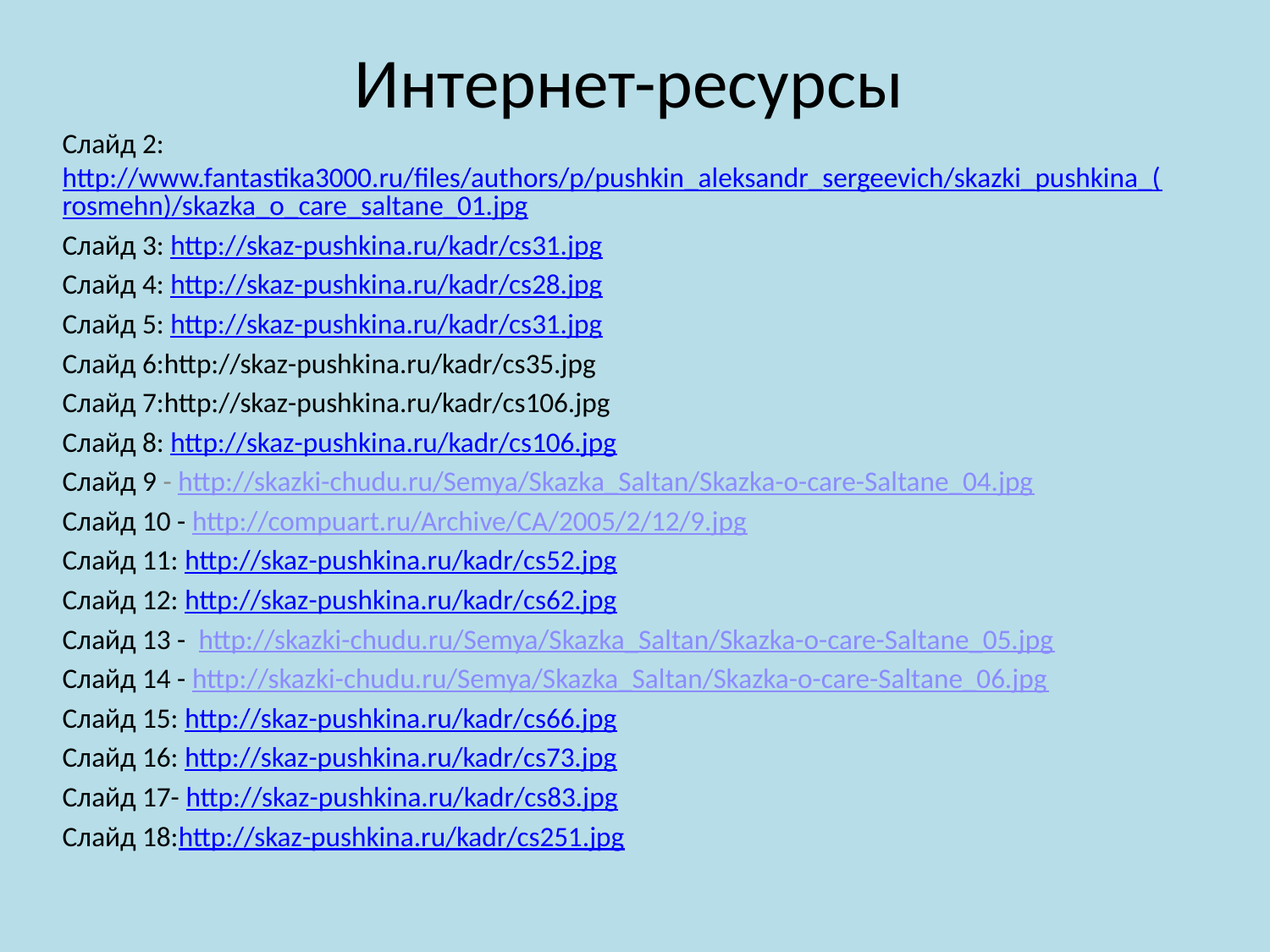

# Интернет-ресурсы
Слайд 2: http://www.fantastika3000.ru/files/authors/p/pushkin_aleksandr_sergeevich/skazki_pushkina_(rosmehn)/skazka_o_care_saltane_01.jpg
Слайд 3: http://skaz-pushkina.ru/kadr/cs31.jpg
Слайд 4: http://skaz-pushkina.ru/kadr/cs28.jpg
Слайд 5: http://skaz-pushkina.ru/kadr/cs31.jpg
Слайд 6:http://skaz-pushkina.ru/kadr/cs35.jpg
Слайд 7:http://skaz-pushkina.ru/kadr/cs106.jpg
Слайд 8: http://skaz-pushkina.ru/kadr/cs106.jpg
Слайд 9 - http://skazki-chudu.ru/Semya/Skazka_Saltan/Skazka-o-care-Saltane_04.jpg
Слайд 10 - http://compuart.ru/Archive/CA/2005/2/12/9.jpg
Слайд 11: http://skaz-pushkina.ru/kadr/cs52.jpg
Слайд 12: http://skaz-pushkina.ru/kadr/cs62.jpg
Слайд 13 -  http://skazki-chudu.ru/Semya/Skazka_Saltan/Skazka-o-care-Saltane_05.jpg
Слайд 14 - http://skazki-chudu.ru/Semya/Skazka_Saltan/Skazka-o-care-Saltane_06.jpg
Слайд 15: http://skaz-pushkina.ru/kadr/cs66.jpg
Слайд 16: http://skaz-pushkina.ru/kadr/cs73.jpg
Слайд 17- http://skaz-pushkina.ru/kadr/cs83.jpg
Слайд 18:http://skaz-pushkina.ru/kadr/cs251.jpg